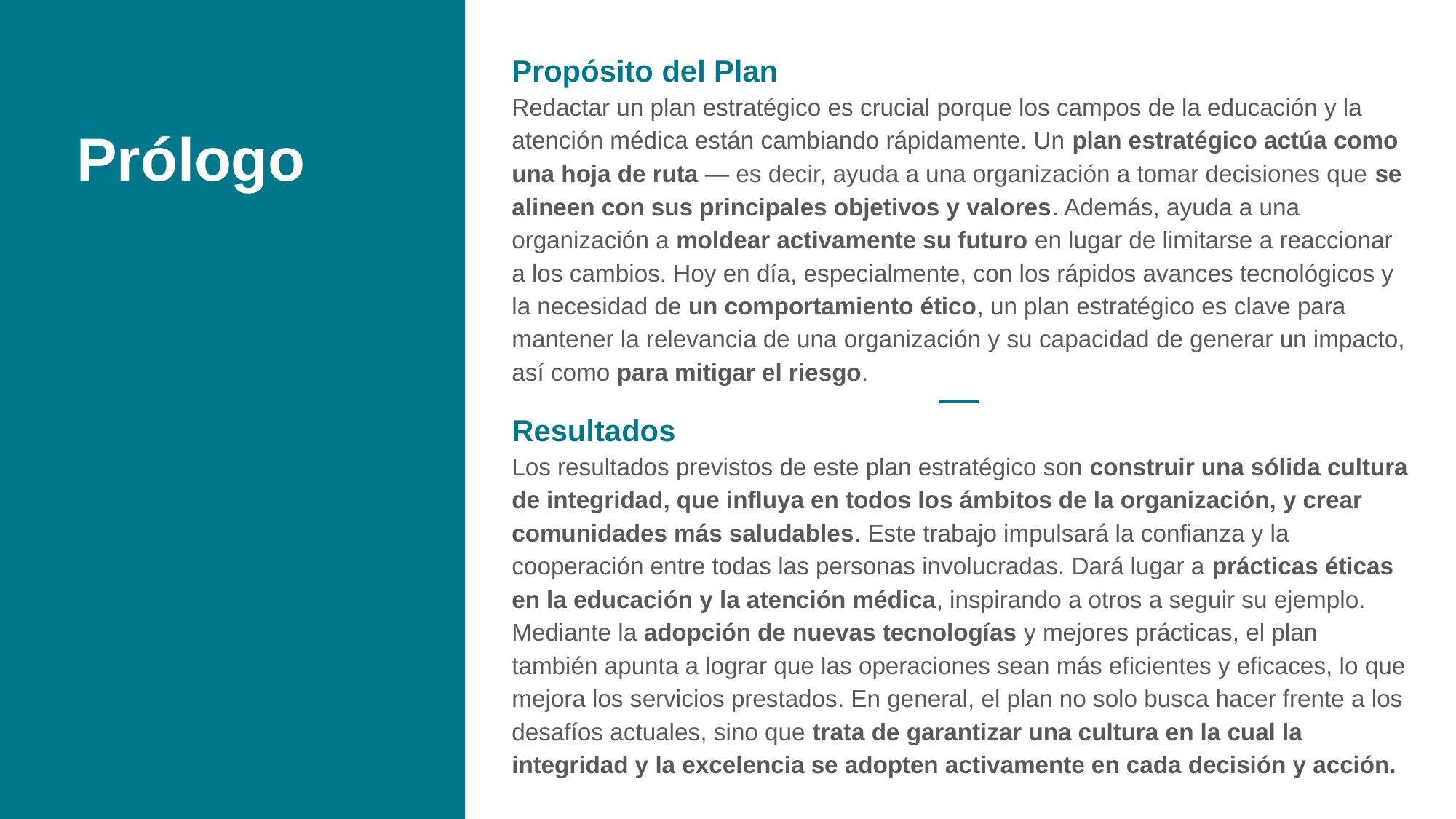

Propósito del Plan
Redactar un plan estratégico es crucial porque los campos de la educación y la atención médica están cambiando rápidamente. Un plan estratégico actúa como una hoja de ruta — es decir, ayuda a una organización a tomar decisiones que se alineen con sus principales objetivos y valores. Además, ayuda a una organización a moldear activamente su futuro en lugar de limitarse a reaccionar a los cambios. Hoy en día, especialmente, con los rápidos avances tecnológicos y la necesidad de un comportamiento ético, un plan estratégico es clave para mantener la relevancia de una organización y su capacidad de generar un impacto, así como para mitigar el riesgo.
# Prólogo
Resultados
Los resultados previstos de este plan estratégico son construir una sólida cultura de integridad, que influya en todos los ámbitos de la organización, y crear comunidades más saludables. Este trabajo impulsará la confianza y la cooperación entre todas las personas involucradas. Dará lugar a prácticas éticas en la educación y la atención médica, inspirando a otros a seguir su ejemplo. Mediante la adopción de nuevas tecnologías y mejores prácticas, el plan también apunta a lograr que las operaciones sean más eficientes y eficaces, lo que mejora los servicios prestados. En general, el plan no solo busca hacer frente a los desafíos actuales, sino que trata de garantizar una cultura en la cual la integridad y la excelencia se adopten activamente en cada decisión y acción.